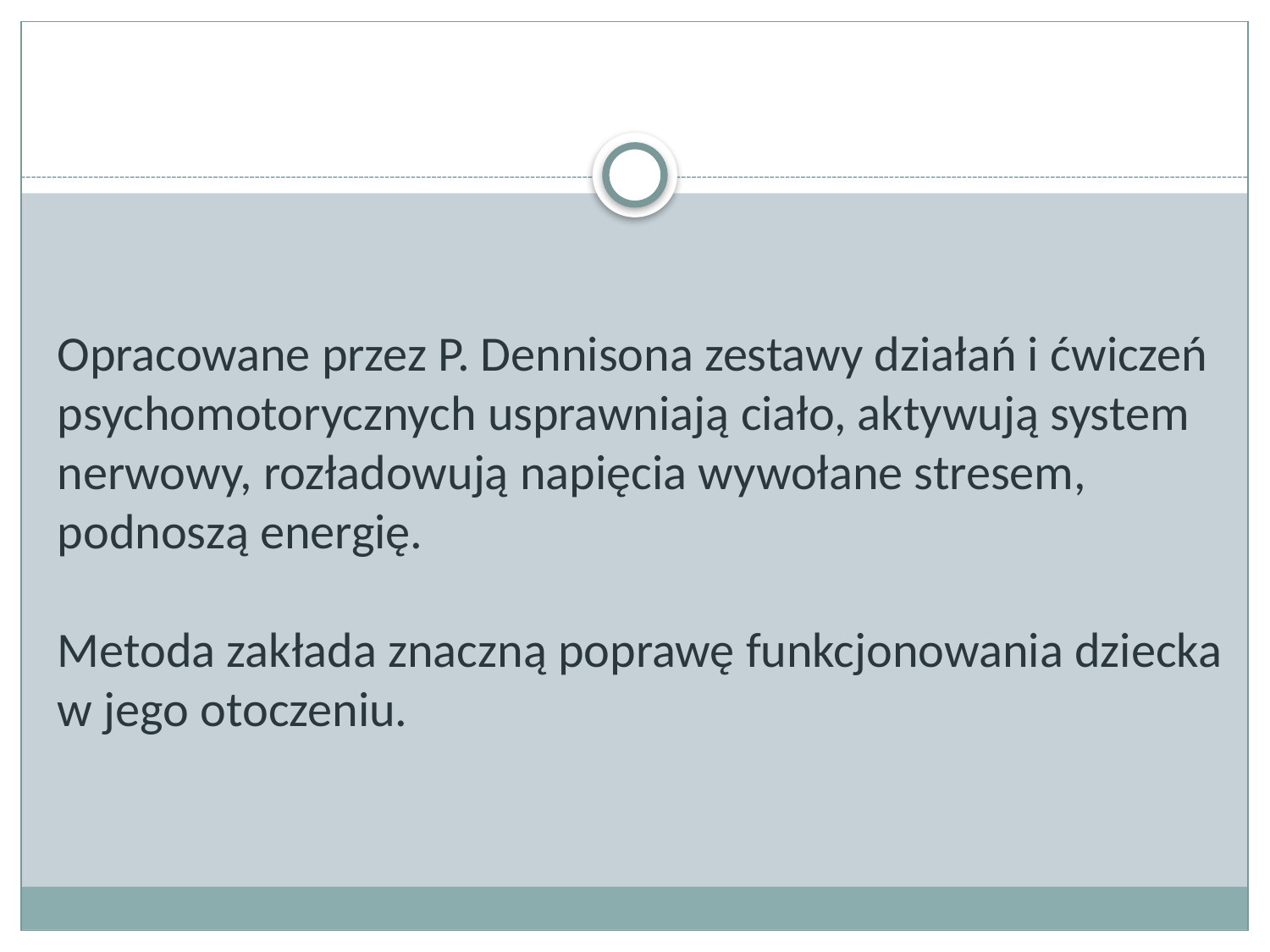

Opracowane przez P. Dennisona zestawy działań i ćwiczeń psychomotorycznych usprawniają ciało, aktywują system nerwowy, rozładowują napięcia wywołane stresem, podnoszą energię.

Metoda zakłada znaczną poprawę funkcjonowania dziecka w jego otoczeniu.